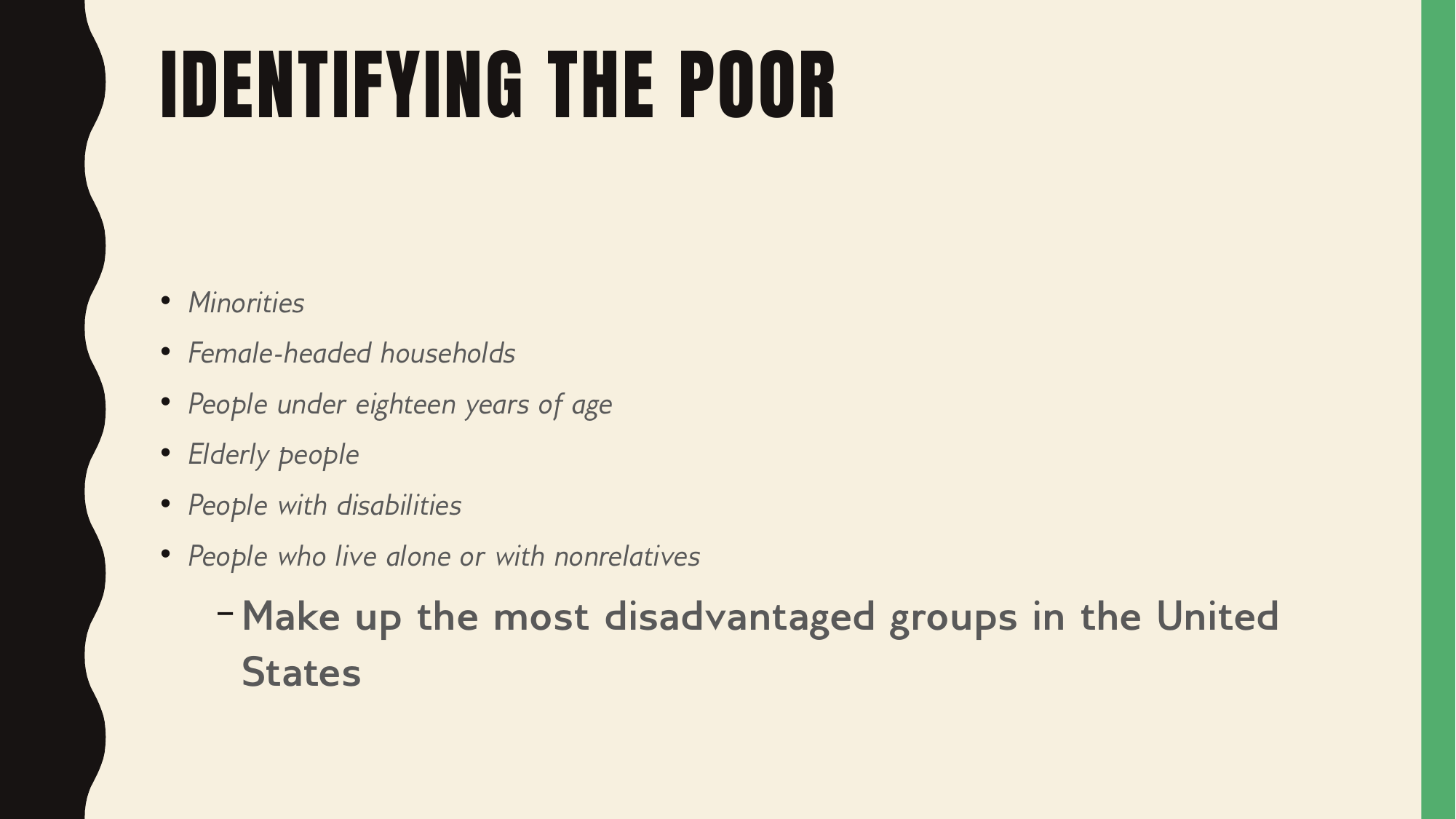

# Identifying the Poor
Minorities
Female-headed households
People under eighteen years of age
Elderly people
People with disabilities
People who live alone or with nonrelatives
Make up the most disadvantaged groups in the United States